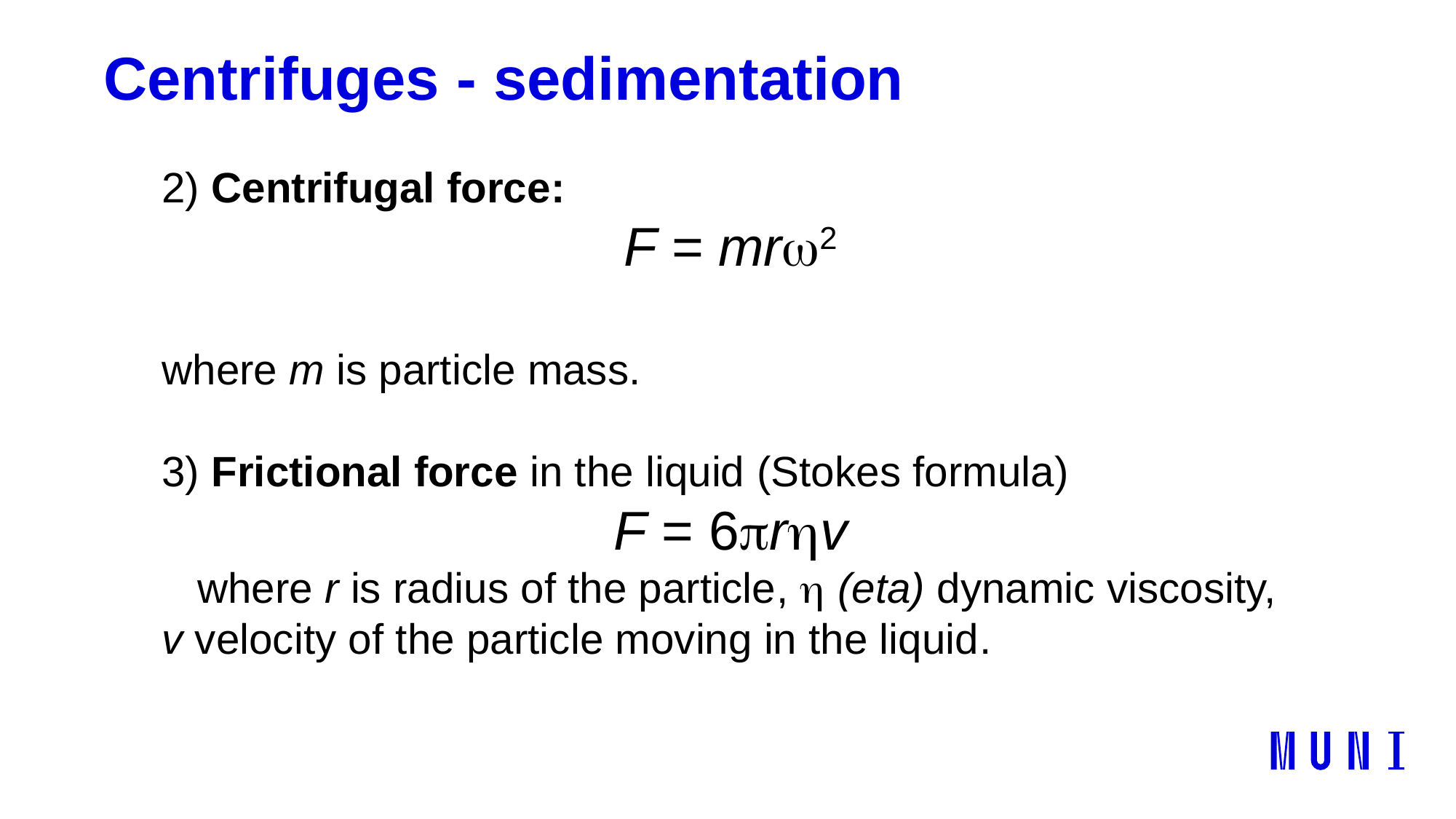

Centrifuges - sedimentation
2) Centrifugal force:
F = mrω2

where m is particle mass.

3) Frictional force in the liquid (Stokes formula)
F = 6πrηv
   where r is radius of the particle, η (eta) dynamic viscosity, v velocity of the particle moving in the liquid.